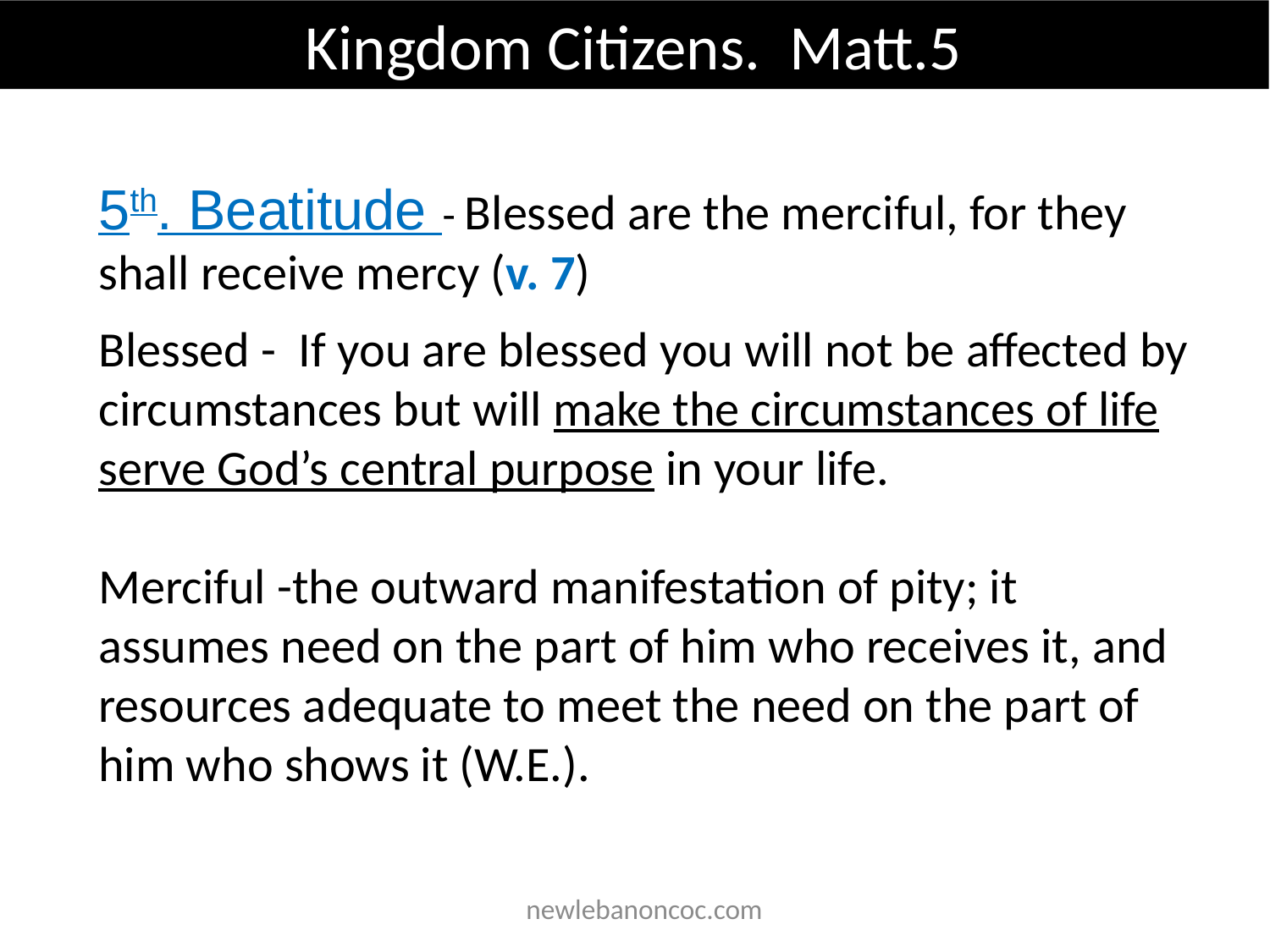

Kingdom Citizens.  Matt.5
5th. Beatitude - Blessed are the merciful, for they shall receive mercy (v. 7)
Blessed -  If you are blessed you will not be affected by circumstances but will make the circumstances of life serve God’s central purpose in your life.

Merciful -the outward manifestation of pity; it assumes need on the part of him who receives it, and resources adequate to meet the need on the part of him who shows it (W.E.).
   newlebanoncoc.com